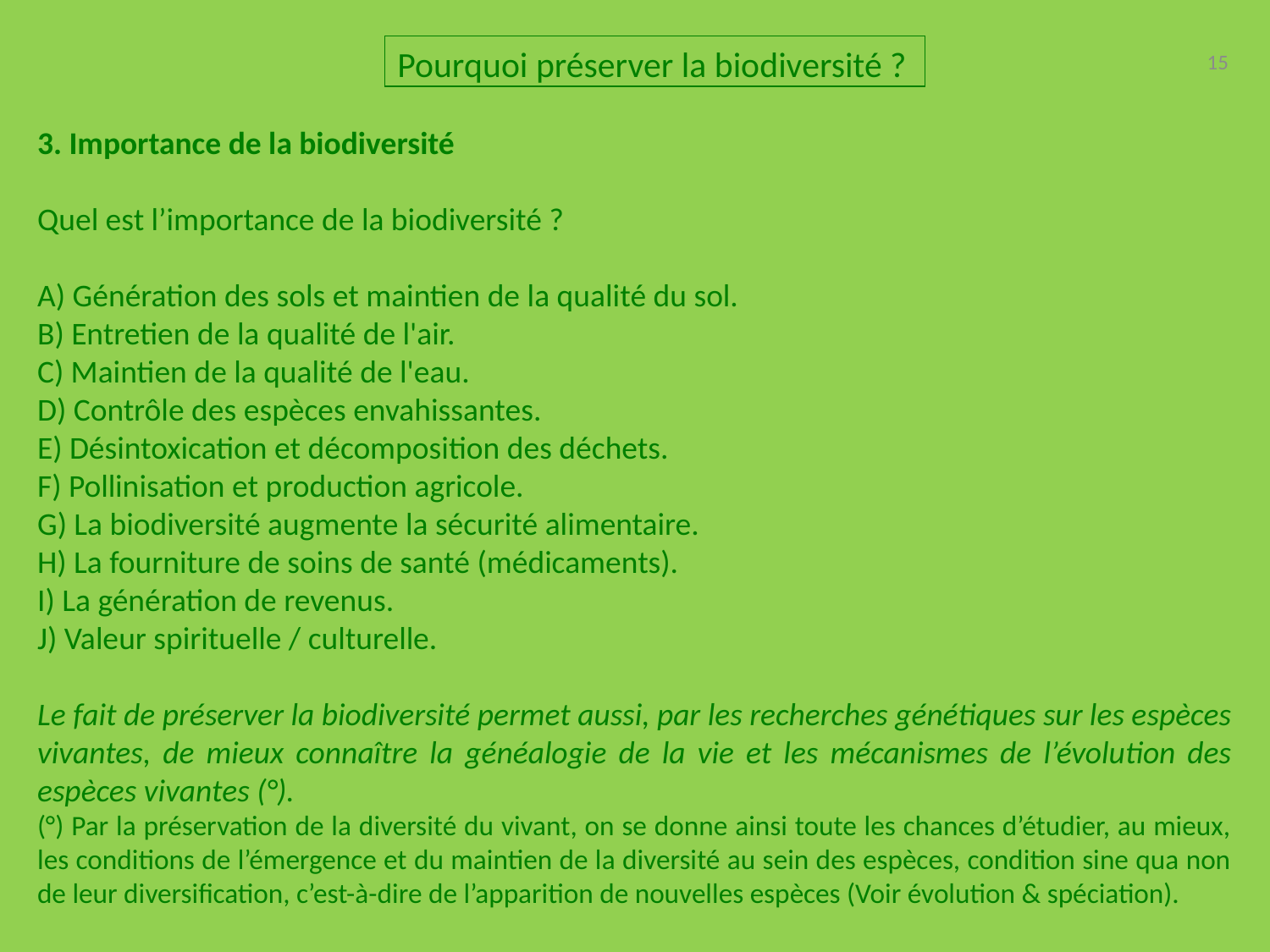

Pourquoi préserver la biodiversité ?
15
3. Importance de la biodiversité

Quel est l’importance de la biodiversité ?
A) Génération des sols et maintien de la qualité du sol.
B) Entretien de la qualité de l'air.
C) Maintien de la qualité de l'eau.
D) Contrôle des espèces envahissantes.
E) Désintoxication et décomposition des déchets.
F) Pollinisation et production agricole.
G) La biodiversité augmente la sécurité alimentaire.
H) La fourniture de soins de santé (médicaments).
I) La génération de revenus.
J) Valeur spirituelle / culturelle.

Le fait de préserver la biodiversité permet aussi, par les recherches génétiques sur les espèces vivantes, de mieux connaître la généalogie de la vie et les mécanismes de l’évolution des espèces vivantes (°).
(°) Par la préservation de la diversité du vivant, on se donne ainsi toute les chances d’étudier, au mieux, les conditions de l’émergence et du maintien de la diversité au sein des espèces, condition sine qua non de leur diversification, c’est-à-dire de l’apparition de nouvelles espèces (Voir évolution & spéciation).